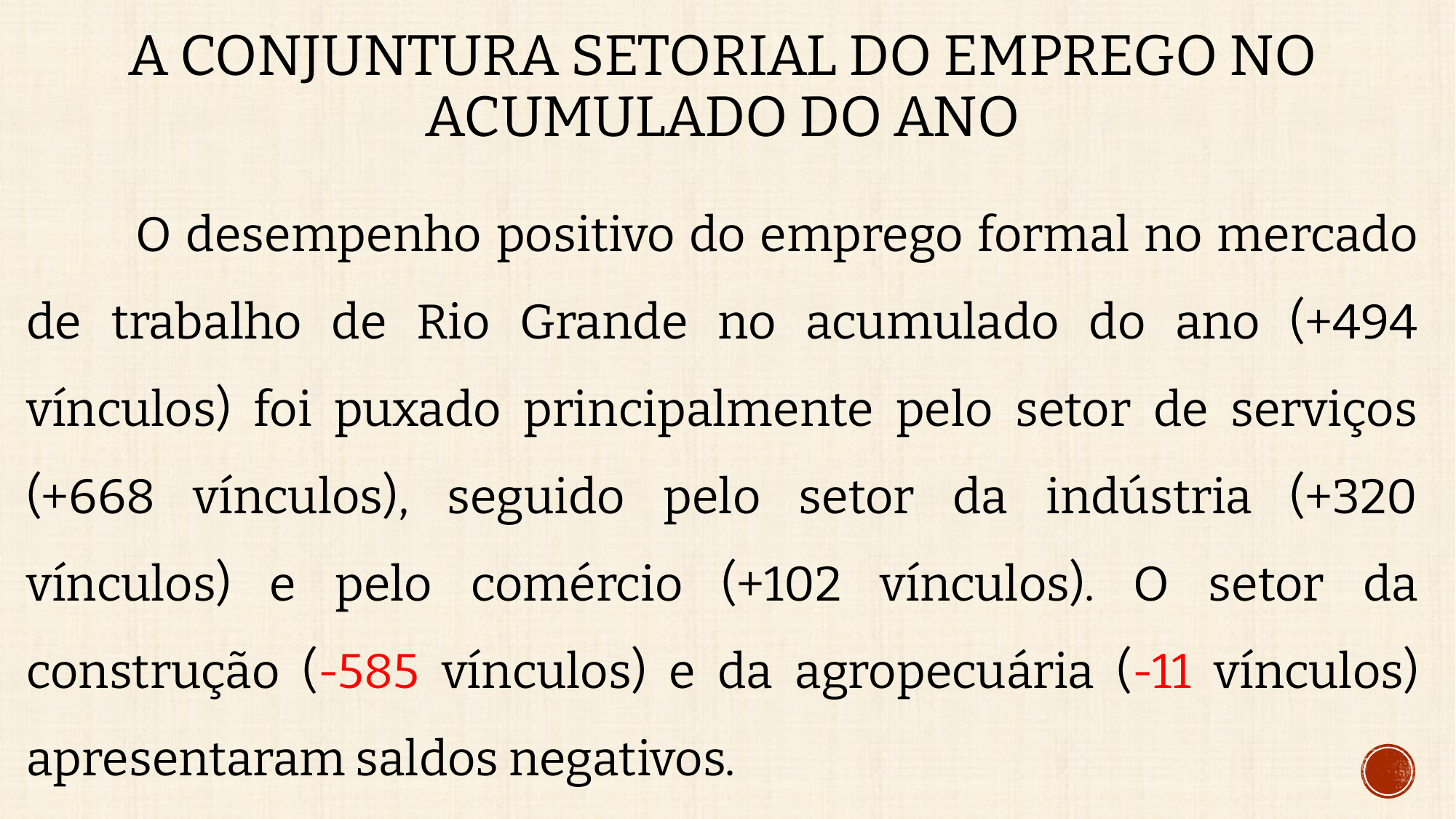

# A conjuntura setorial do emprego no acumulado do ano
	O desempenho positivo do emprego formal no mercado de trabalho de Rio Grande no acumulado do ano (+494 vínculos) foi puxado principalmente pelo setor de serviços (+668 vínculos), seguido pelo setor da indústria (+320 vínculos) e pelo comércio (+102 vínculos). O setor da construção (-585 vínculos) e da agropecuária (-11 vínculos) apresentaram saldos negativos.